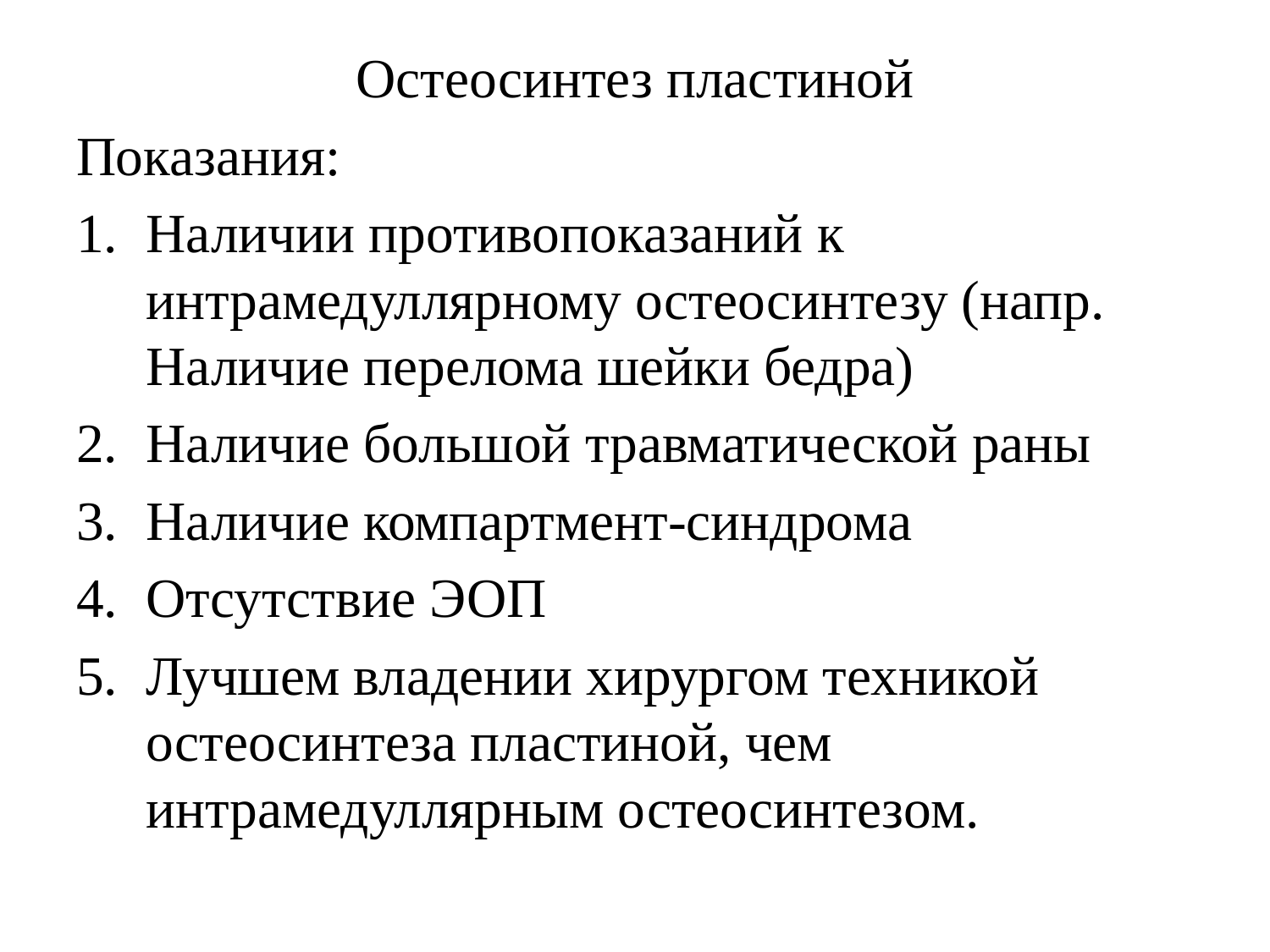

Остеосинтез пластиной
Показания:
Наличии противопоказаний к интрамедуллярному остеосинтезу (напр. Наличие перелома шейки бедра)
Наличие большой травматической раны
Наличие компартмент-синдрома
Отсутствие ЭОП
Лучшем владении хирургом техникой остеосинтеза пластиной, чем интрамедуллярным остеосинтезом.